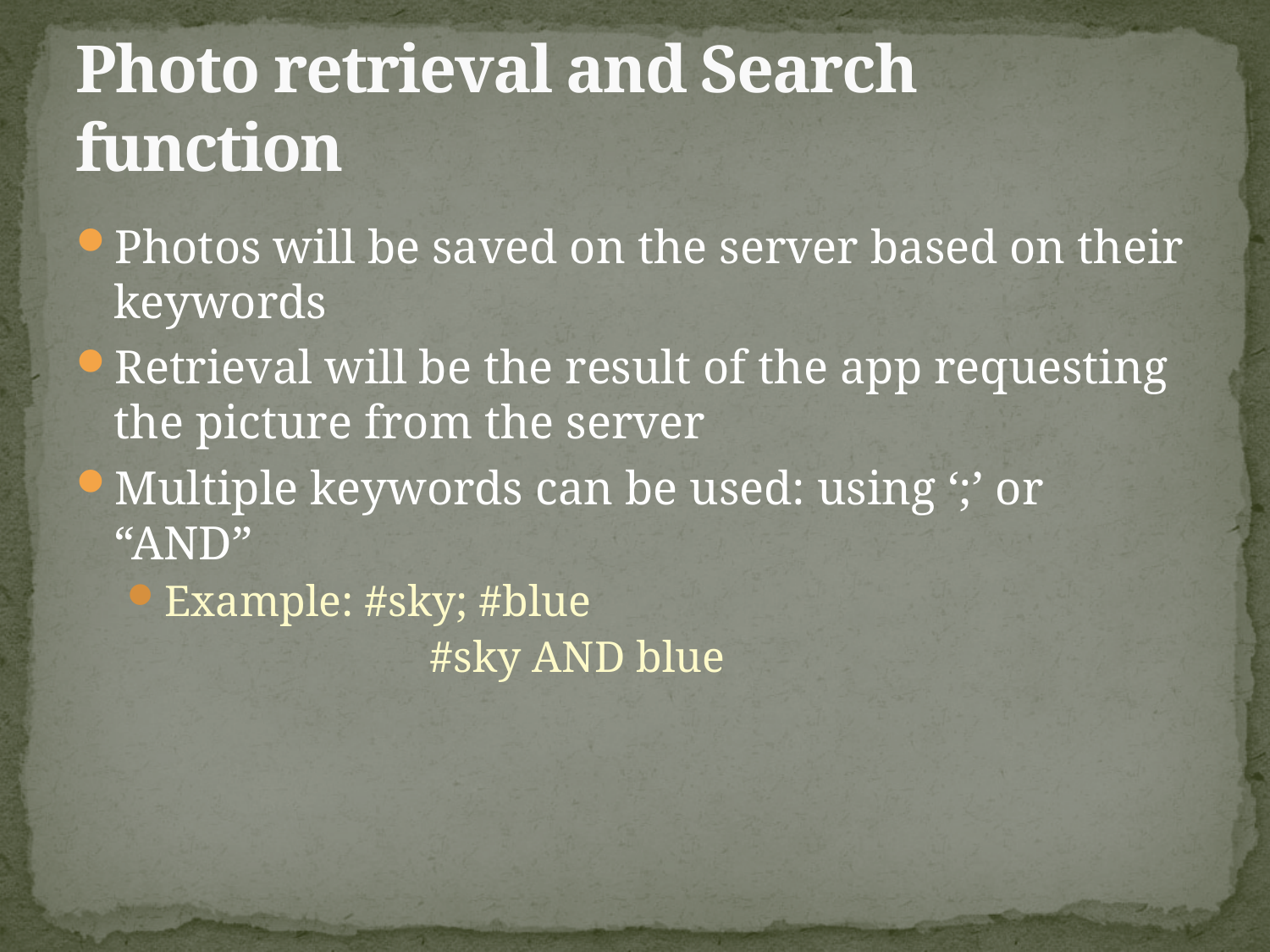

# Photo retrieval and Search function
Photos will be saved on the server based on their keywords
Retrieval will be the result of the app requesting the picture from the server
Multiple keywords can be used: using ‘;’ or “AND”
Example: #sky; #blue
			 #sky AND blue